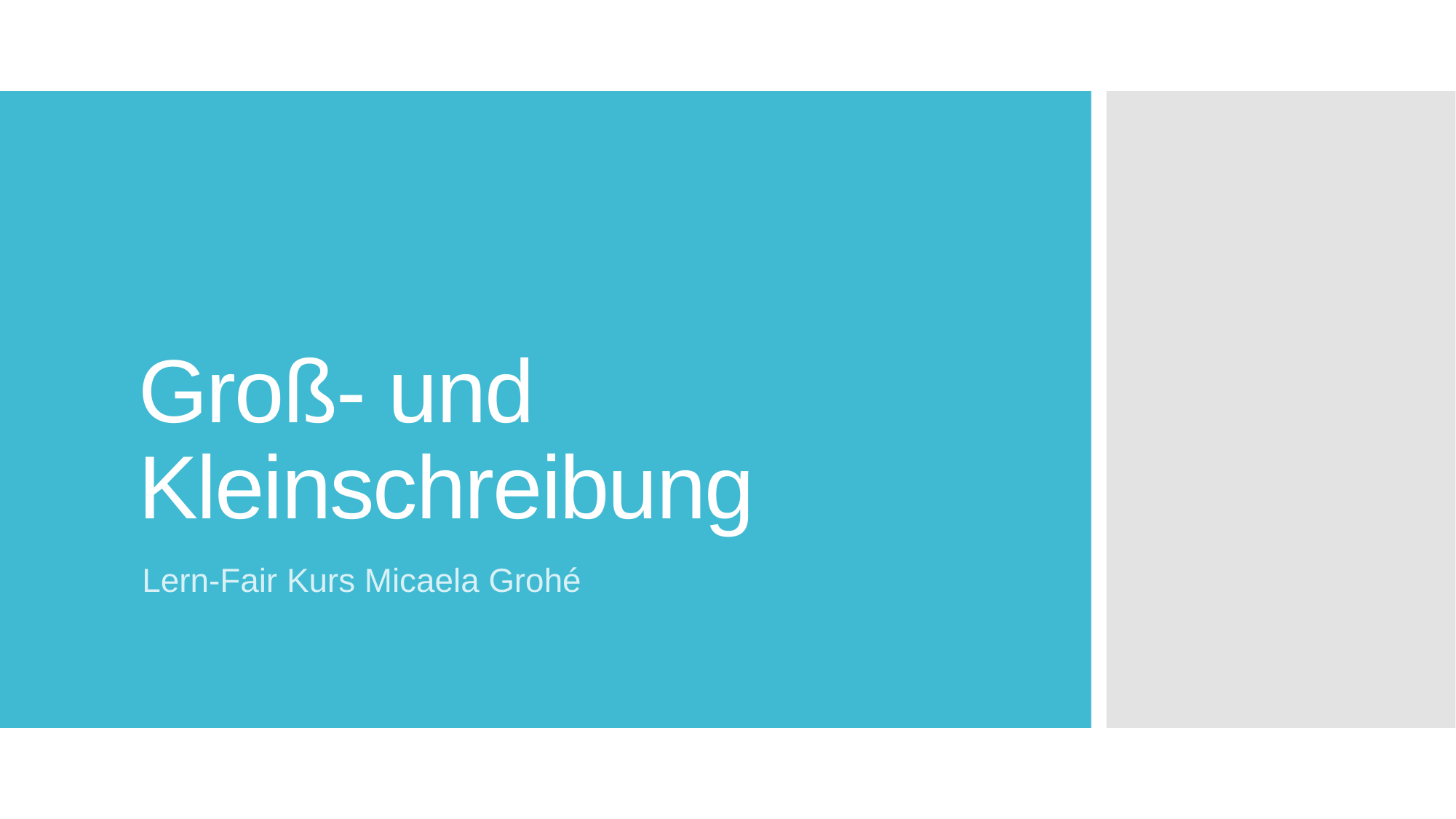

# Groß- und Kleinschreibung
Lern-Fair Kurs Micaela Grohé